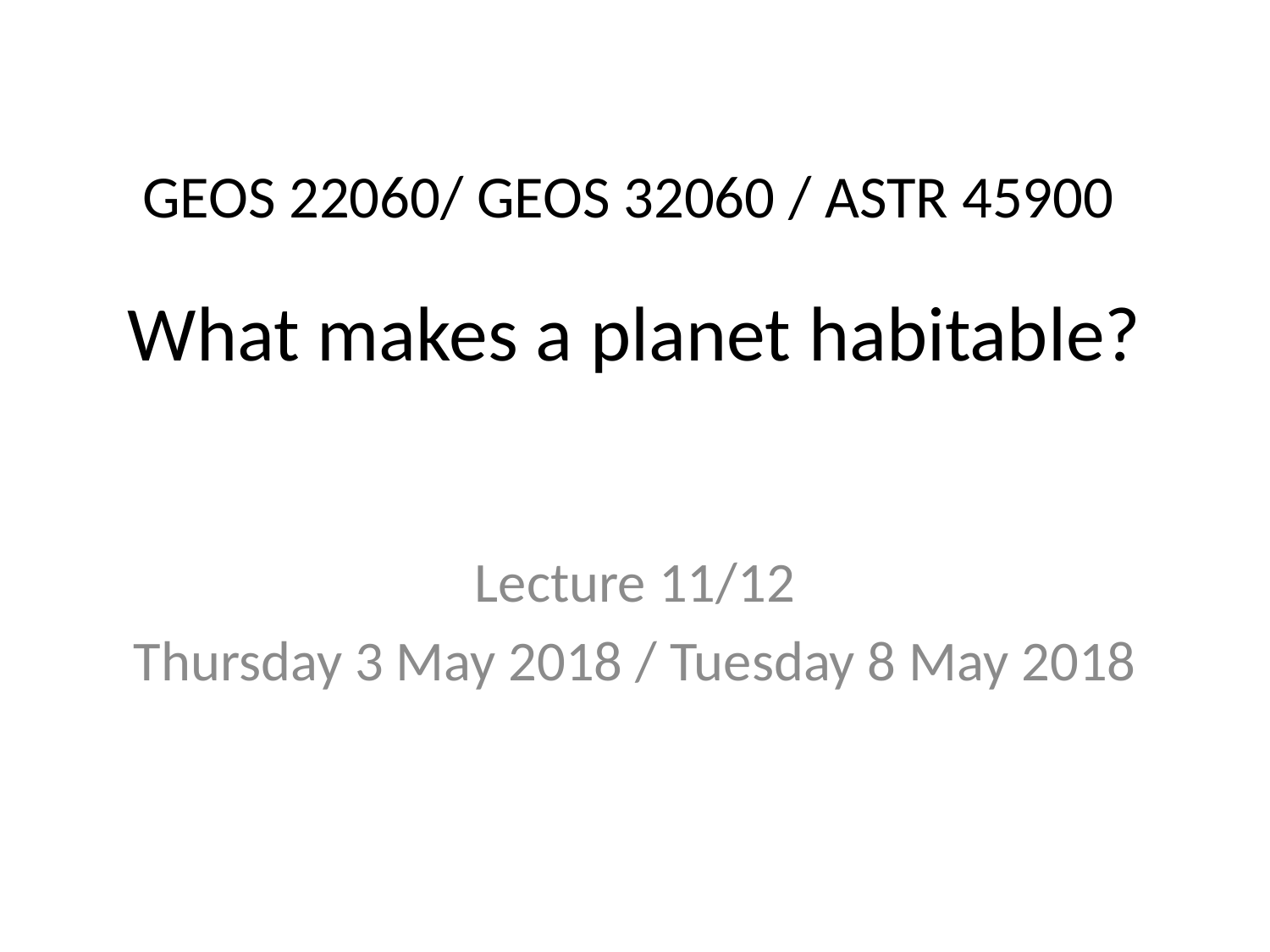

# GEOS 22060/ GEOS 32060 / ASTR 45900
What makes a planet habitable?
Lecture 11/12
Thursday 3 May 2018 / Tuesday 8 May 2018